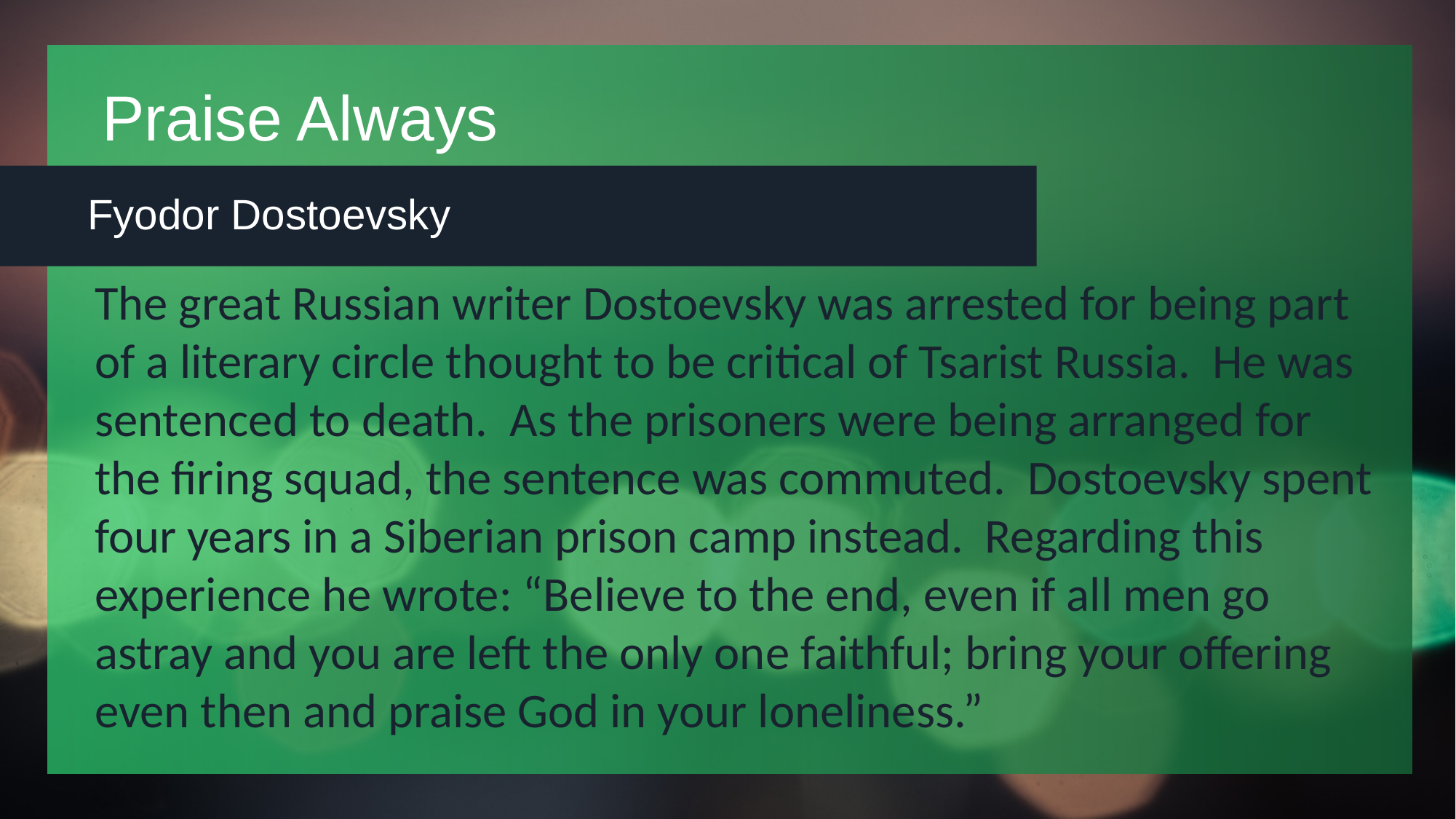

# Praise Always
Fyodor Dostoevsky
The great Russian writer Dostoevsky was arrested for being part of a literary circle thought to be critical of Tsarist Russia.  He was sentenced to death.  As the prisoners were being arranged for the firing squad, the sentence was commuted.  Dostoevsky spent four years in a Siberian prison camp instead.  Regarding this experience he wrote: “Believe to the end, even if all men go astray and you are left the only one faithful; bring your offering even then and praise God in your loneliness.”